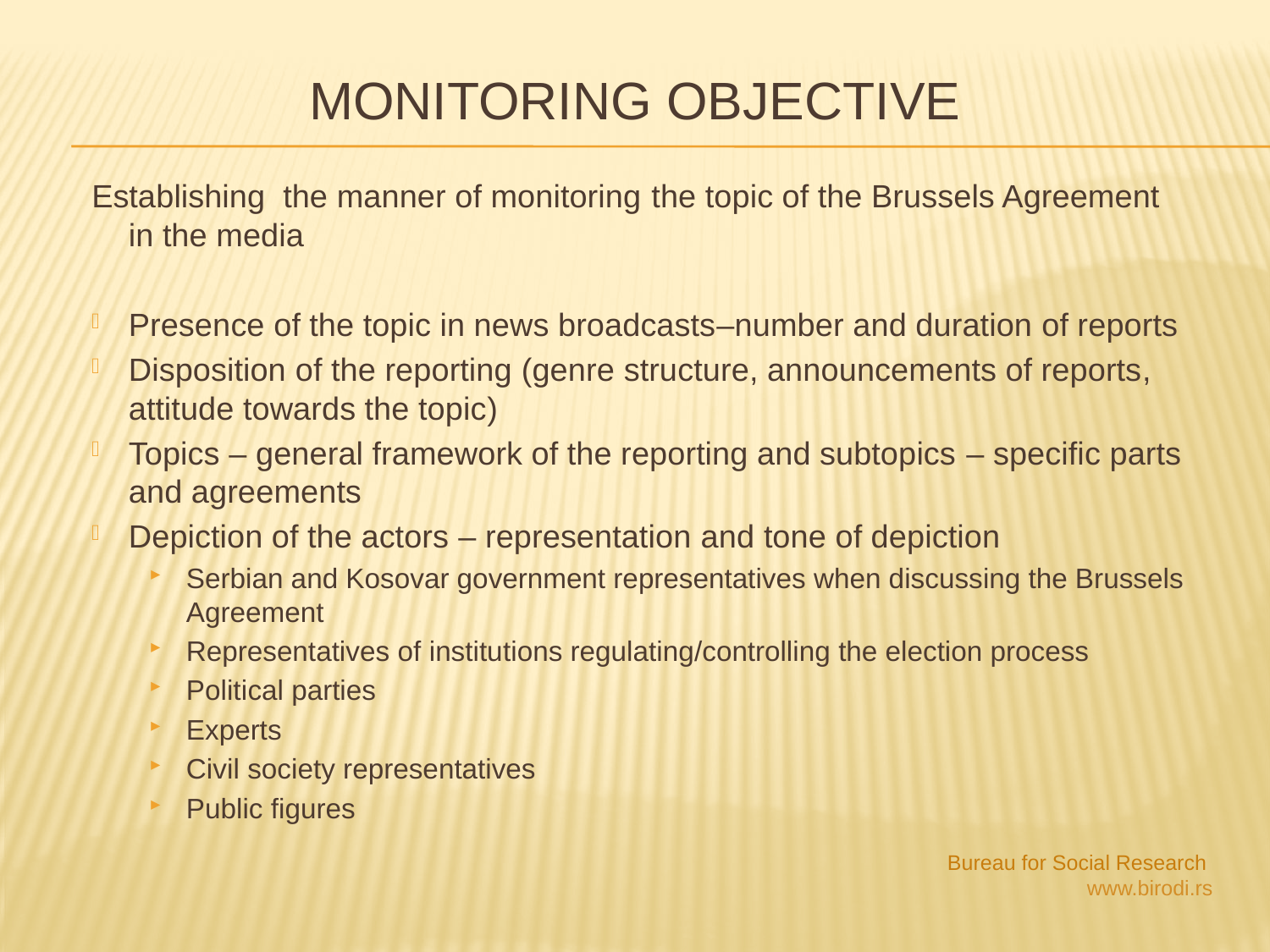

# Monitoring OBJECTIVE
Establishing  the manner of monitoring the topic of the Brussels Agreement in the media

Presence of the topic in news broadcasts–number and duration of reports
Disposition of the reporting (genre structure, announcements of reports, attitude towards the topic)
Topics – general framework of the reporting and subtopics – specific parts and agreements
Depiction of the actors – representation and tone of depiction
Serbian and Kosovar government representatives when discussing the Brussels Agreement
Representatives of institutions regulating/controlling the election process
Political parties
Experts
Civil society representatives
Public figures

Bureau for Social Research
www.birodi.rs